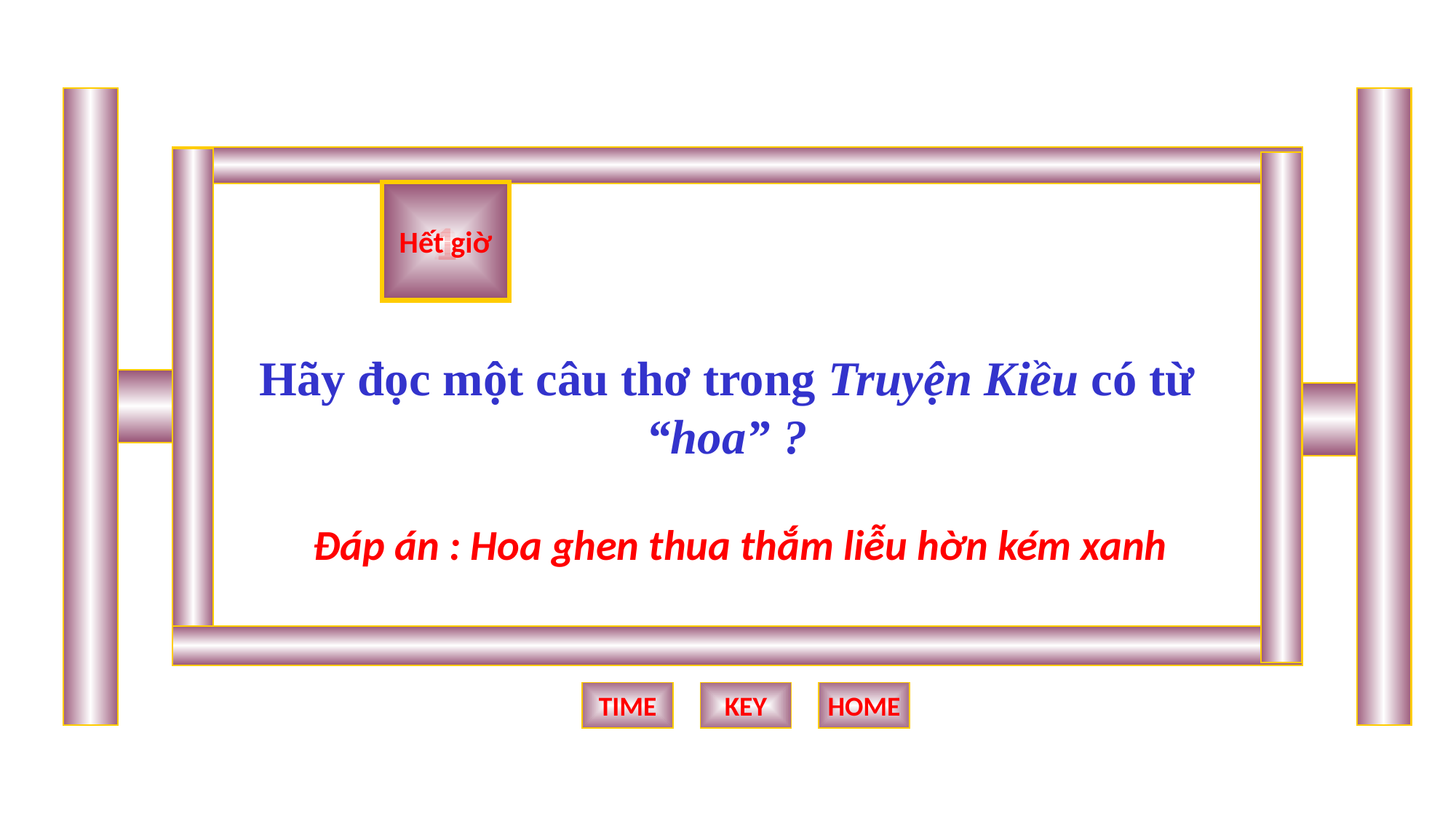

10
9
8
7
6
5
4
3
2
1
Hết giờ
Hãy đọc một câu thơ trong Truyện Kiều có từ “hoa” ?

Đáp án : Hoa ghen thua thắm liễu hờn kém xanh
TIME
KEY
HOME